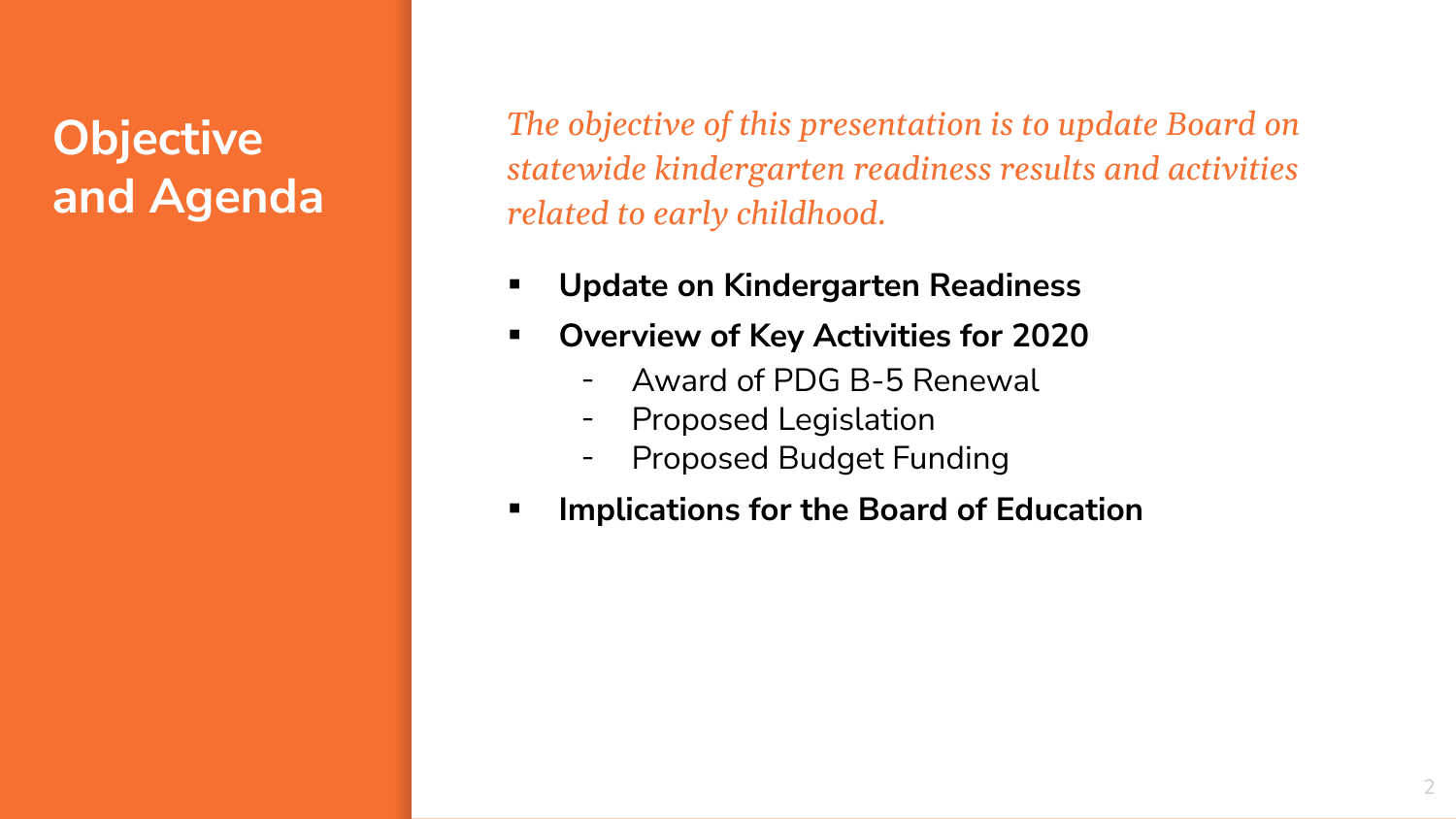

The objective of this presentation is to update Board on statewide kindergarten readiness results and activities related to early childhood.

# Objective and Agenda
Update on Kindergarten Readiness
Overview of Key Activities for 2020
Award of PDG B-5 Renewal
Proposed Legislation
Proposed Budget Funding
Implications for the Board of Education
2